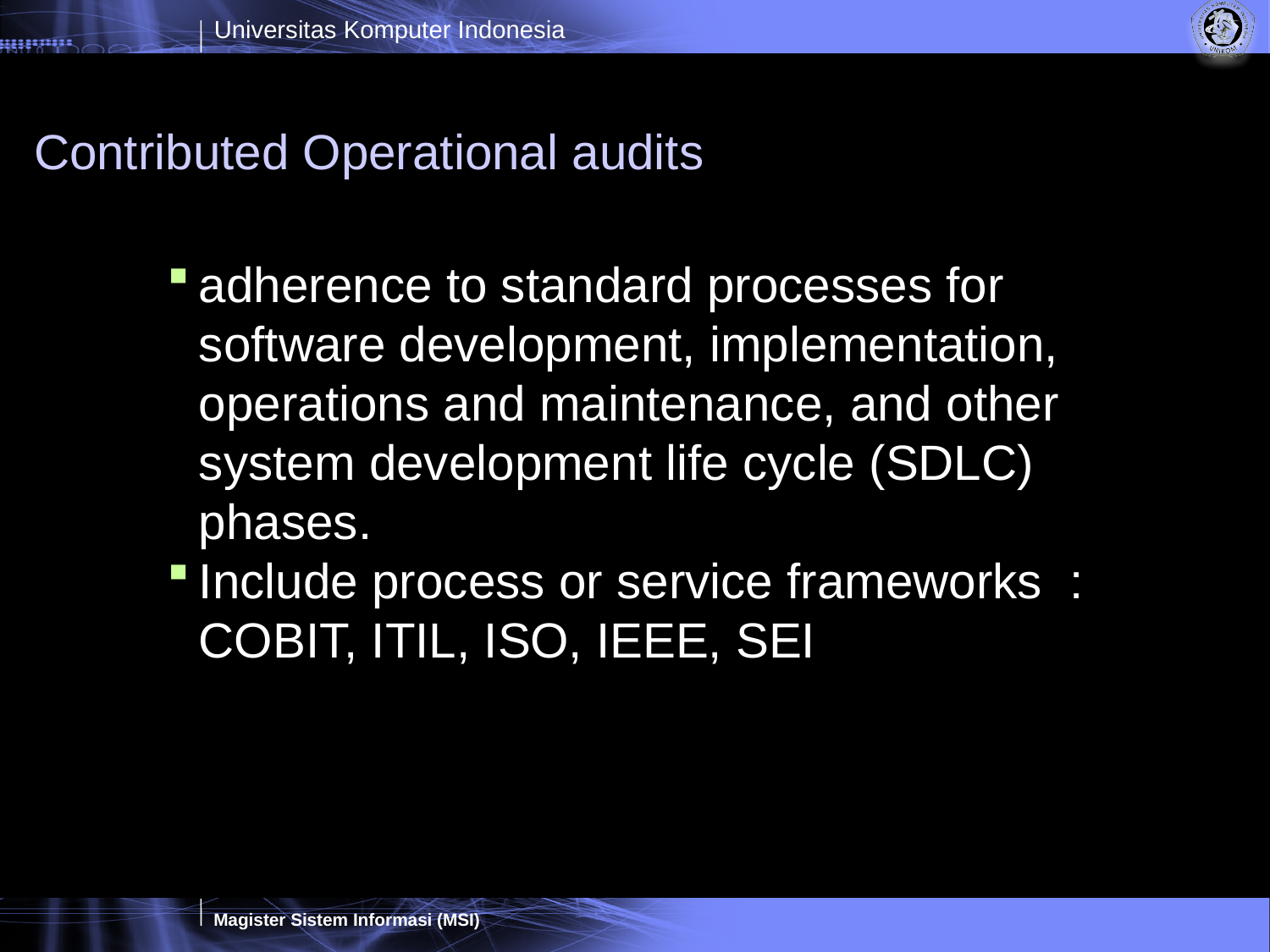

# Contributed Operational audits
adherence to standard processes for software development, implementation, operations and maintenance, and other system development life cycle (SDLC) phases.
Include process or service frameworks  : COBIT, ITIL, ISO, IEEE, SEI